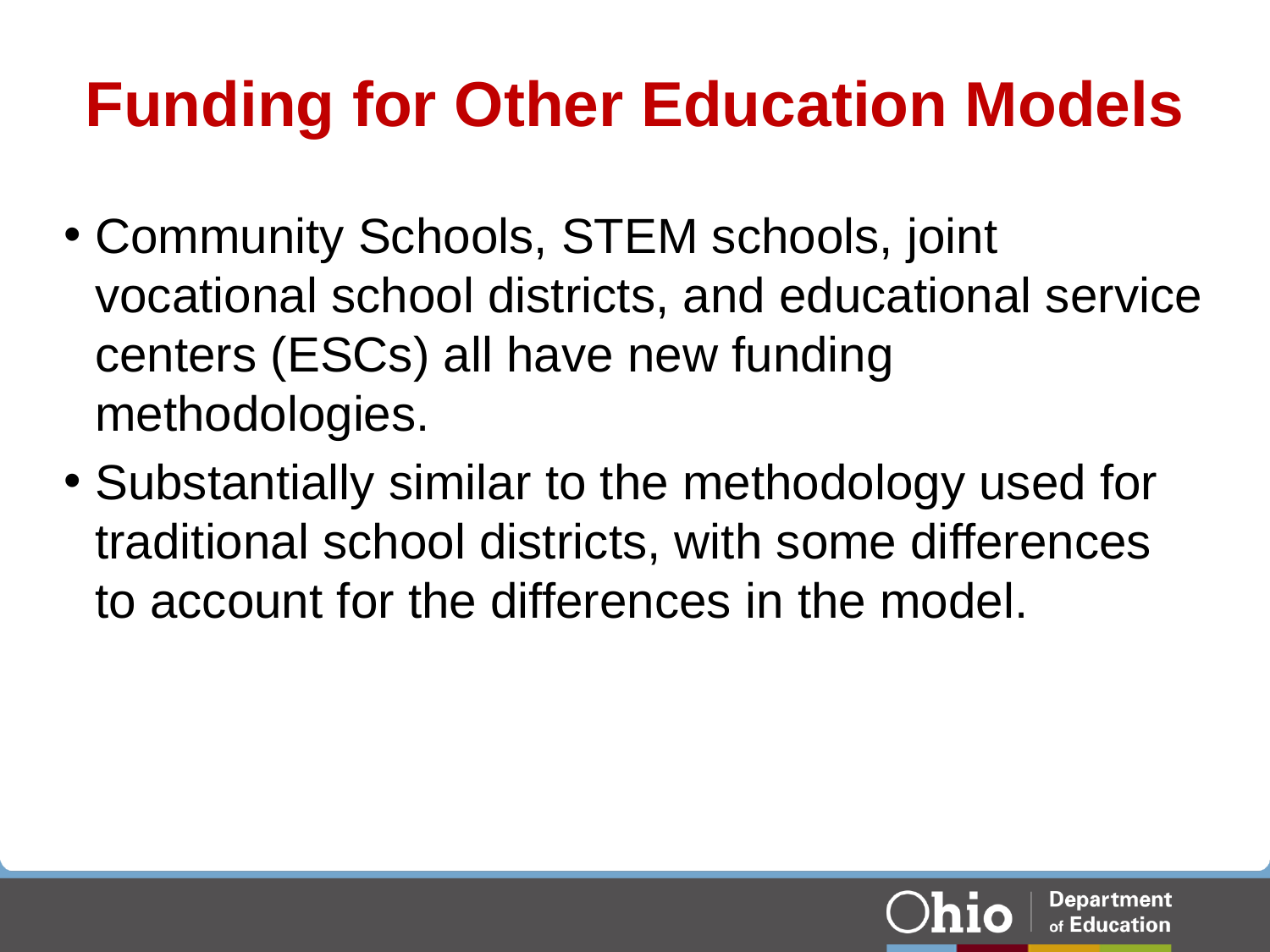

# Funding for Other Education Models
Community Schools, STEM schools, joint vocational school districts, and educational service centers (ESCs) all have new funding methodologies.
Substantially similar to the methodology used for traditional school districts, with some differences to account for the differences in the model.